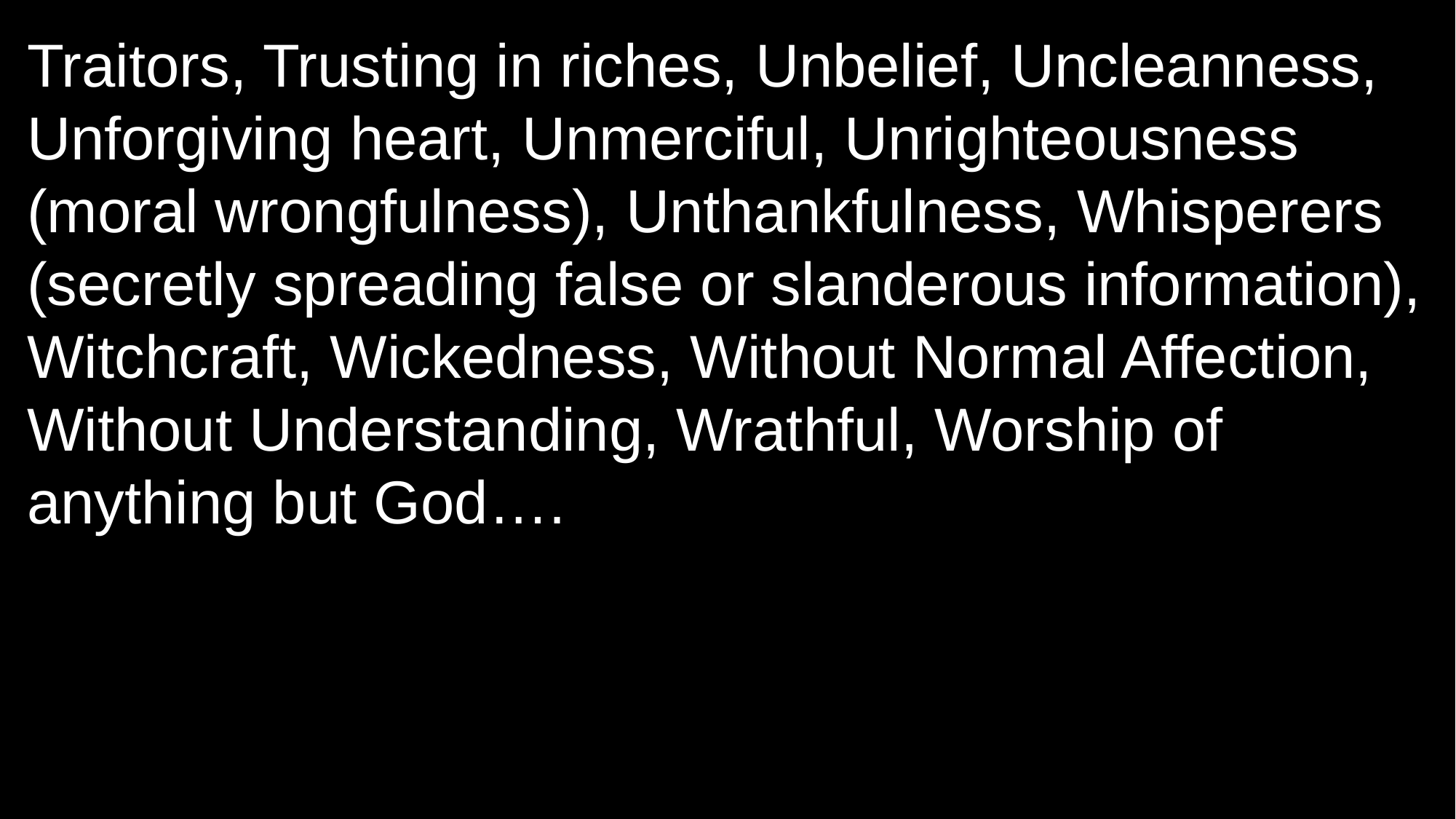

Traitors, Trusting in riches, Unbelief, Uncleanness, Unforgiving heart, Unmerciful, Unrighteousness (moral wrongfulness), Unthankfulness, Whisperers (secretly spreading false or slanderous information), Witchcraft, Wickedness, Without Normal Affection, Without Understanding, Wrathful, Worship of anything but God….